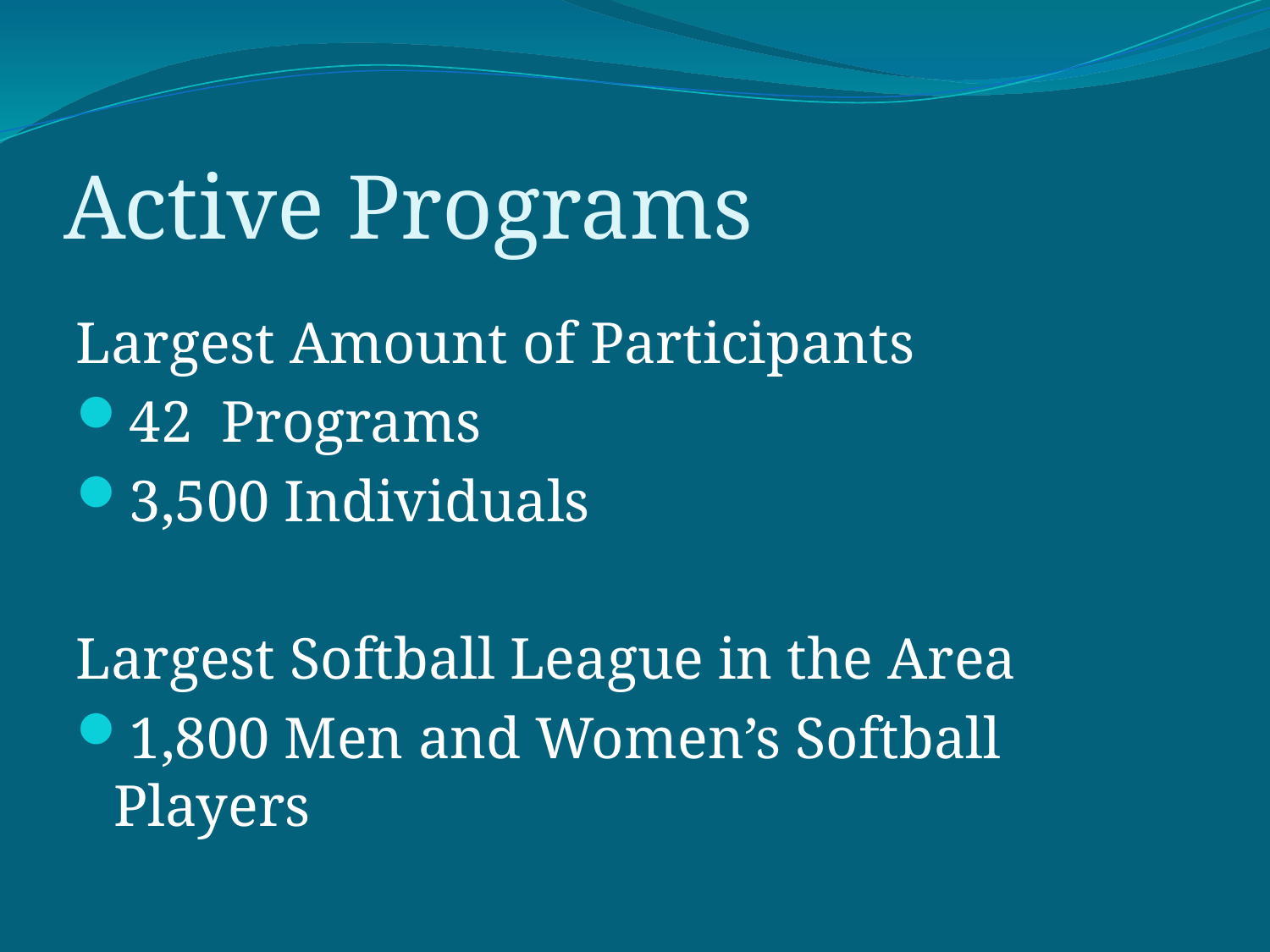

# Active Programs
Largest Amount of Participants
42  Programs
3,500 Individuals

Largest Softball League in the Area
1,800 Men and Women’s Softball Players